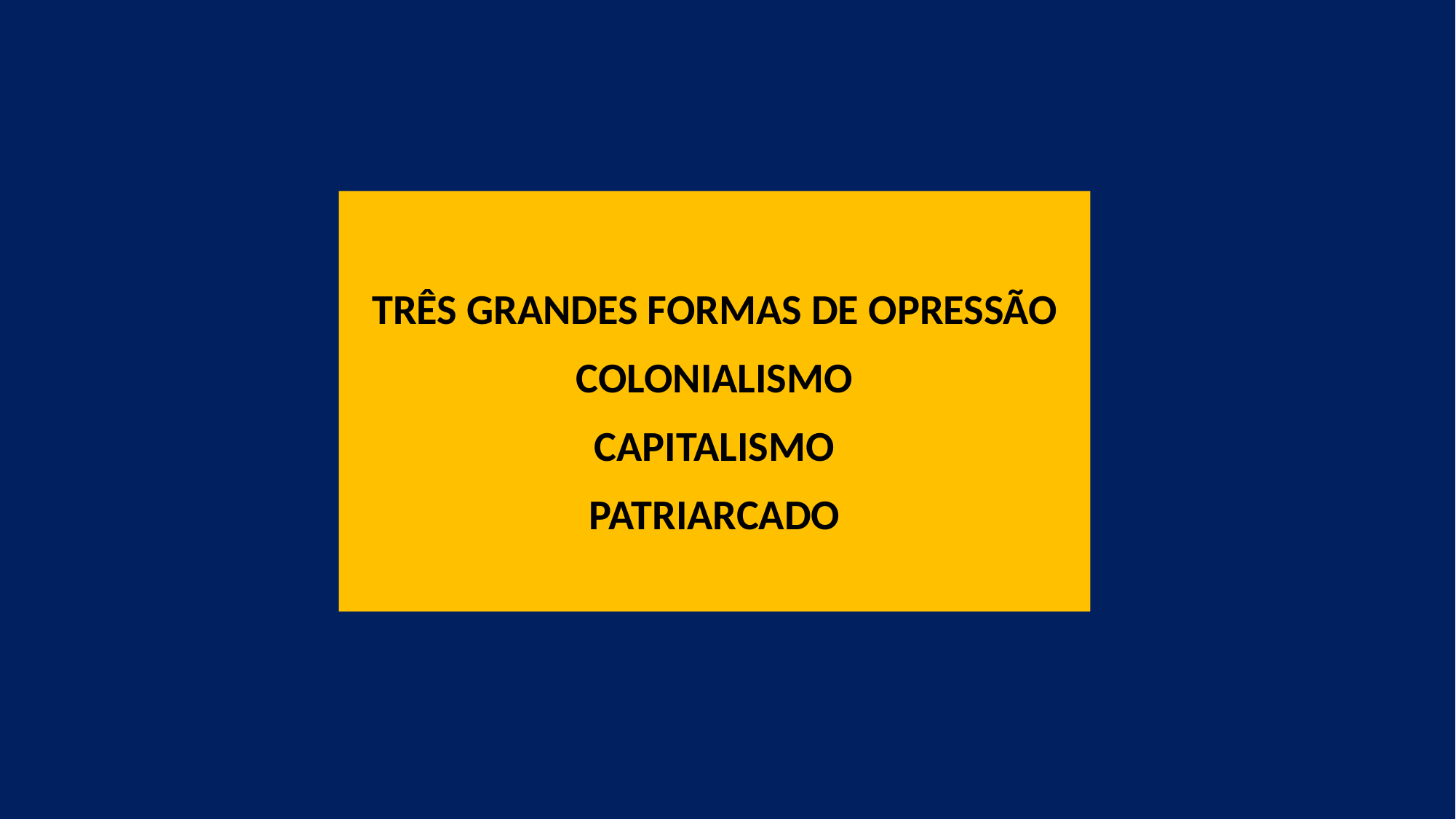

TRÊS GRANDES FORMAS DE OPRESSÃO
COLONIALISMO
CAPITALISMO
PATRIARCADO